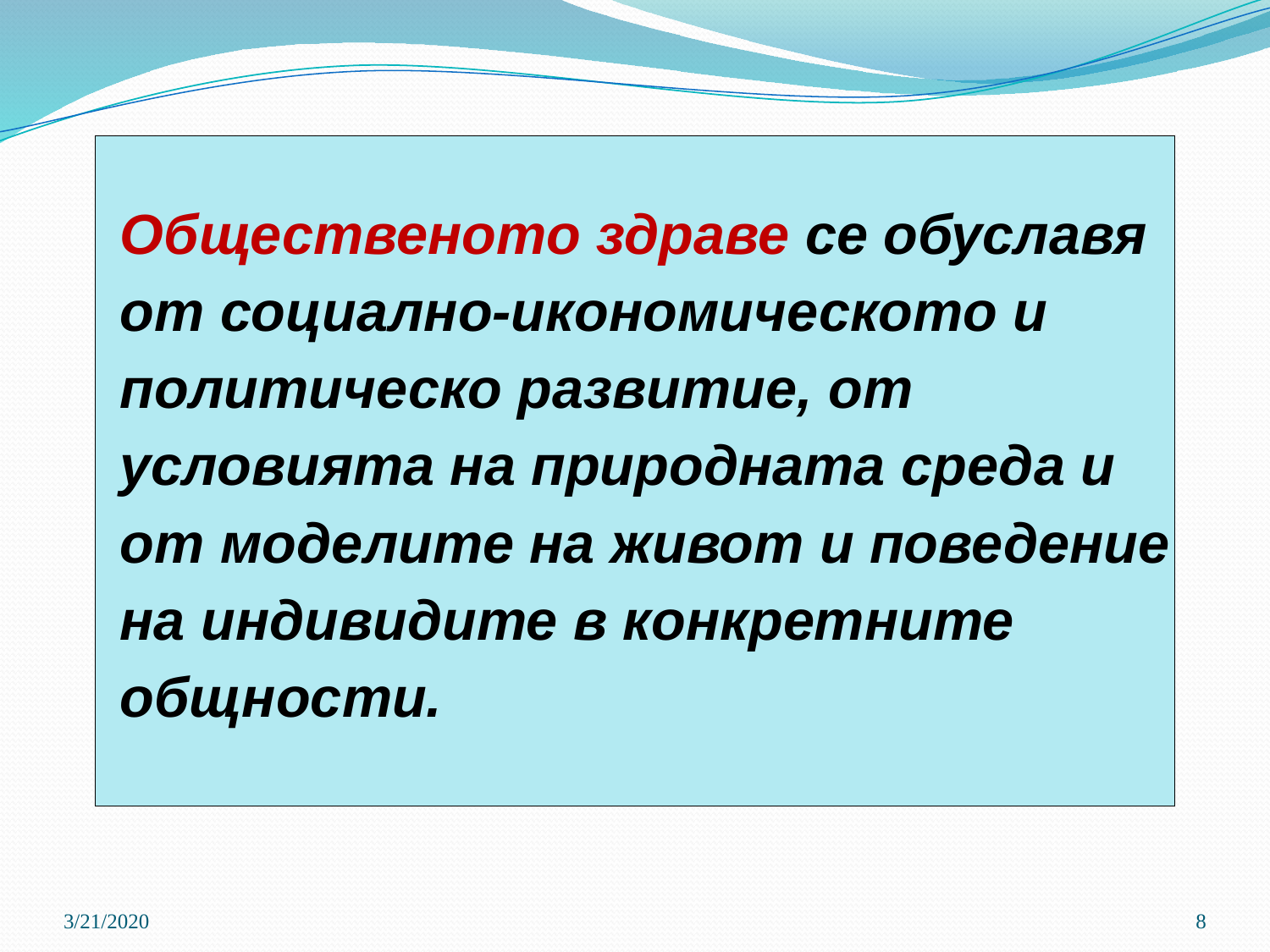

# Oбщественото здраве се обуславя от социално-икономическото и политическо развитие, от условията на природната среда и от моделите на живот и поведение на индивидите в конкретните общности.
3/21/2020
8